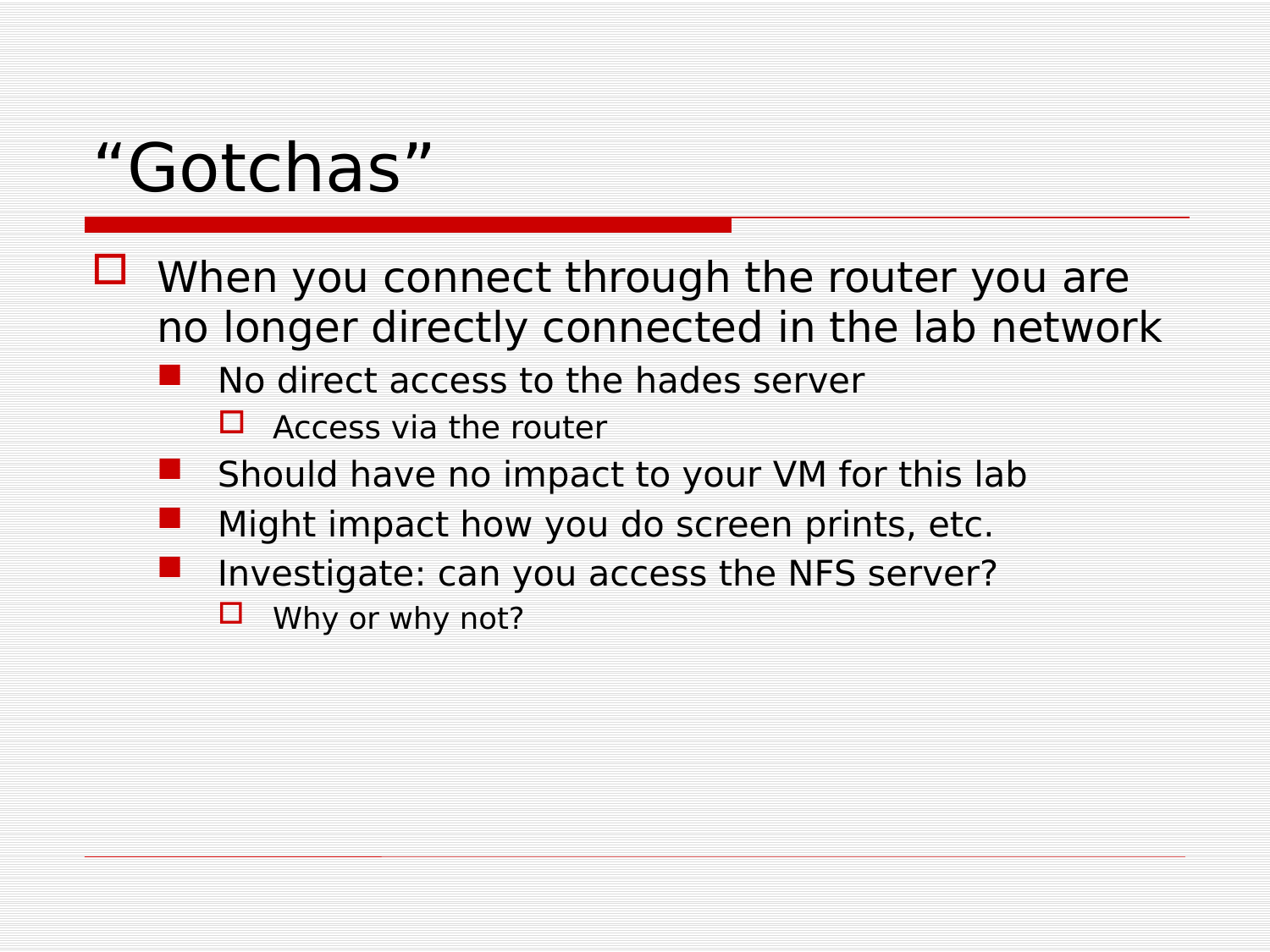

# “Gotchas”
When you connect through the router you are no longer directly connected in the lab network
No direct access to the hades server
Access via the router
Should have no impact to your VM for this lab
Might impact how you do screen prints, etc.
Investigate: can you access the NFS server?
Why or why not?